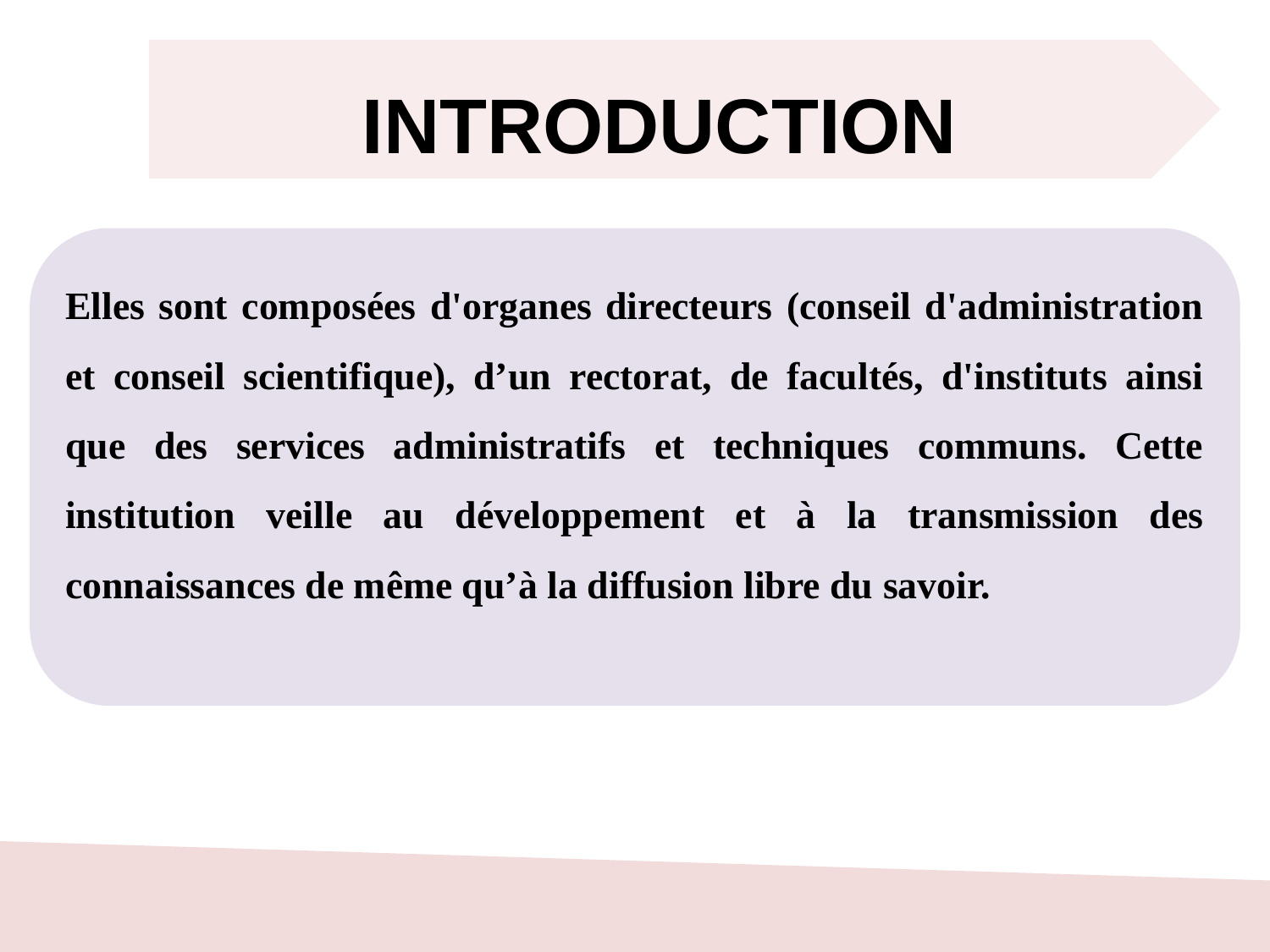

INTRODUCTION
Elles sont composées d'organes directeurs (conseil d'administration et conseil scientifique), d’un rectorat, de facultés, d'instituts ainsi que des services administratifs et techniques communs. Cette institution veille au développement et à la transmission des connaissances de même qu’à la diffusion libre du savoir.